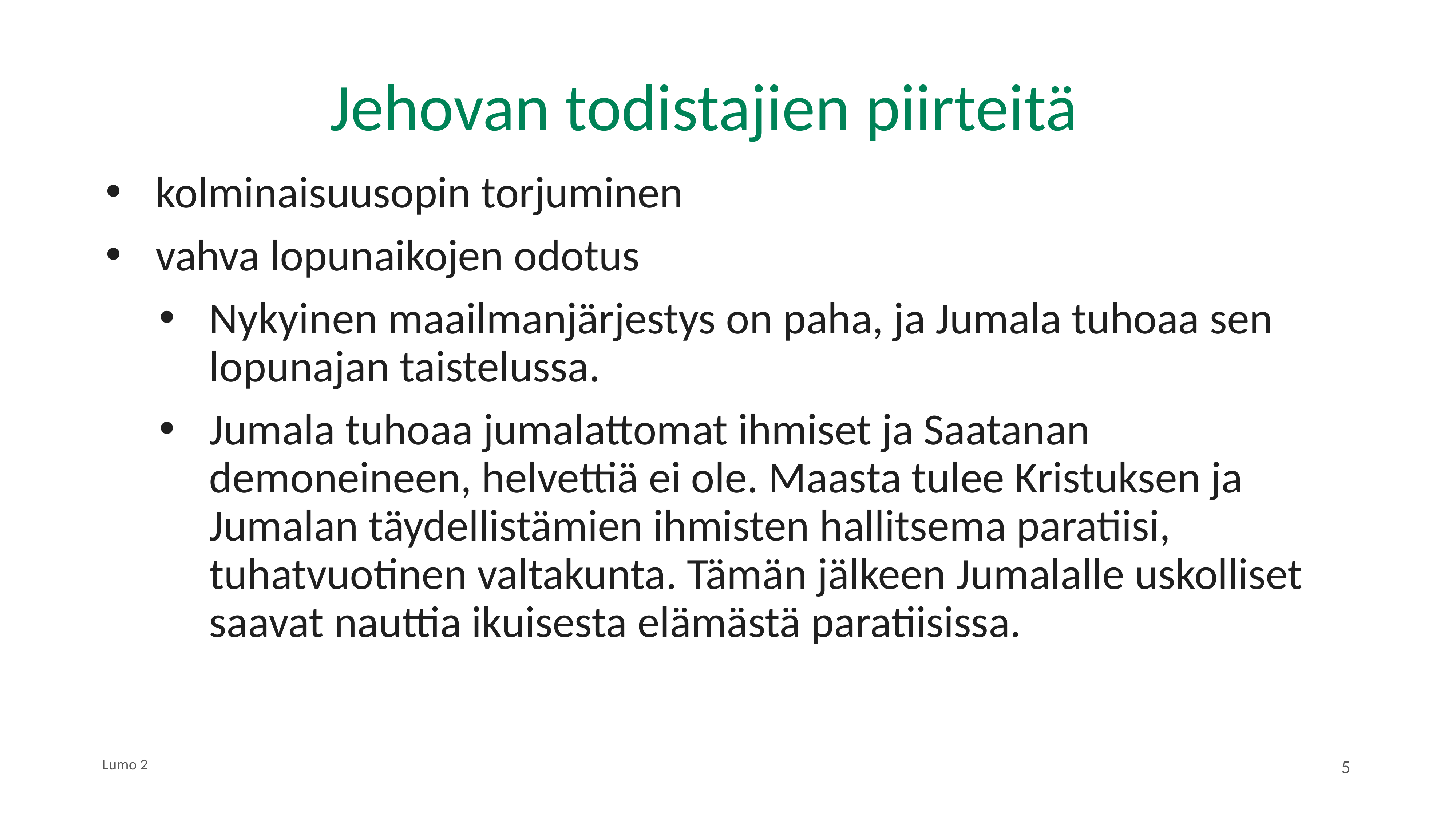

# Jehovan todistajien piirteitä
kolminaisuusopin torjuminen
vahva lopunaikojen odotus
Nykyinen maailmanjärjestys on paha, ja Jumala tuhoaa sen lopunajan taistelussa.
Jumala tuhoaa jumalattomat ihmiset ja Saatanan demoneineen, helvettiä ei ole. Maasta tulee Kristuksen ja Jumalan täydellistämien ihmisten hallitsema paratiisi, tuhatvuotinen valtakunta. Tämän jälkeen Jumalalle uskolliset saavat nauttia ikuisesta elämästä paratiisissa.
Lumo 2
5